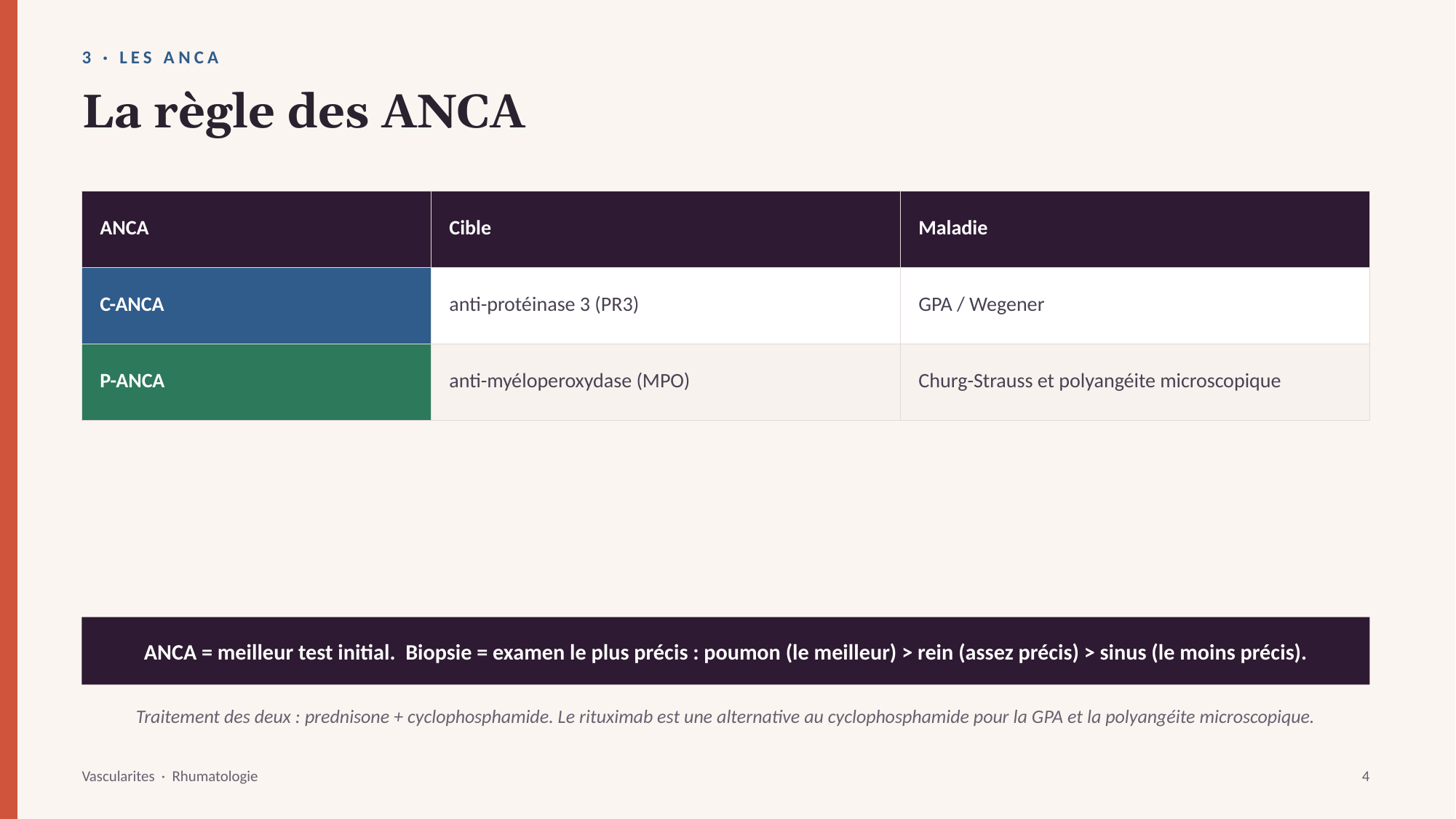

3 · LES ANCA
La règle des ANCA
| ANCA | Cible | Maladie |
| --- | --- | --- |
| C-ANCA | anti-protéinase 3 (PR3) | GPA / Wegener |
| P-ANCA | anti-myéloperoxydase (MPO) | Churg-Strauss et polyangéite microscopique |

ANCA = meilleur test initial.  Biopsie = examen le plus précis : poumon (le meilleur) > rein (assez précis) > sinus (le moins précis).
Traitement des deux : prednisone + cyclophosphamide. Le rituximab est une alternative au cyclophosphamide pour la GPA et la polyangéite microscopique.
Vascularites  ·  Rhumatologie
4